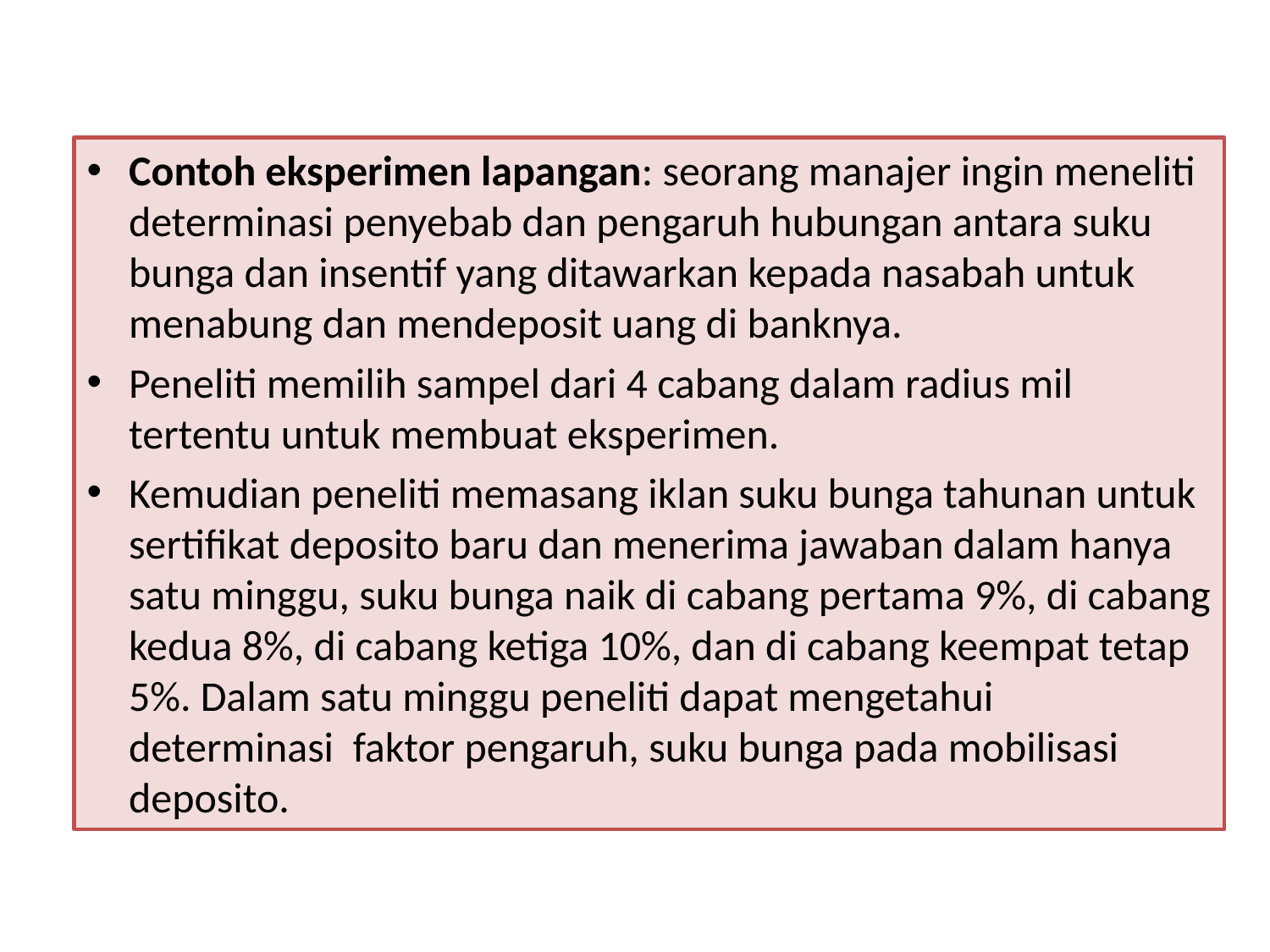

Contoh eksperimen lapangan: seorang manajer ingin meneliti determinasi penyebab dan pengaruh hubungan antara suku bunga dan insentif yang ditawarkan kepada nasabah untuk menabung dan mendeposit uang di banknya.
Peneliti memilih sampel dari 4 cabang dalam radius mil tertentu untuk membuat eksperimen.
Kemudian peneliti memasang iklan suku bunga tahunan untuk sertifikat deposito baru dan menerima jawaban dalam hanya satu minggu, suku bunga naik di cabang pertama 9%, di cabang kedua 8%, di cabang ketiga 10%, dan di cabang keempat tetap 5%. Dalam satu minggu peneliti dapat mengetahui  determinasi  faktor pengaruh, suku bunga pada mobilisasi deposito.